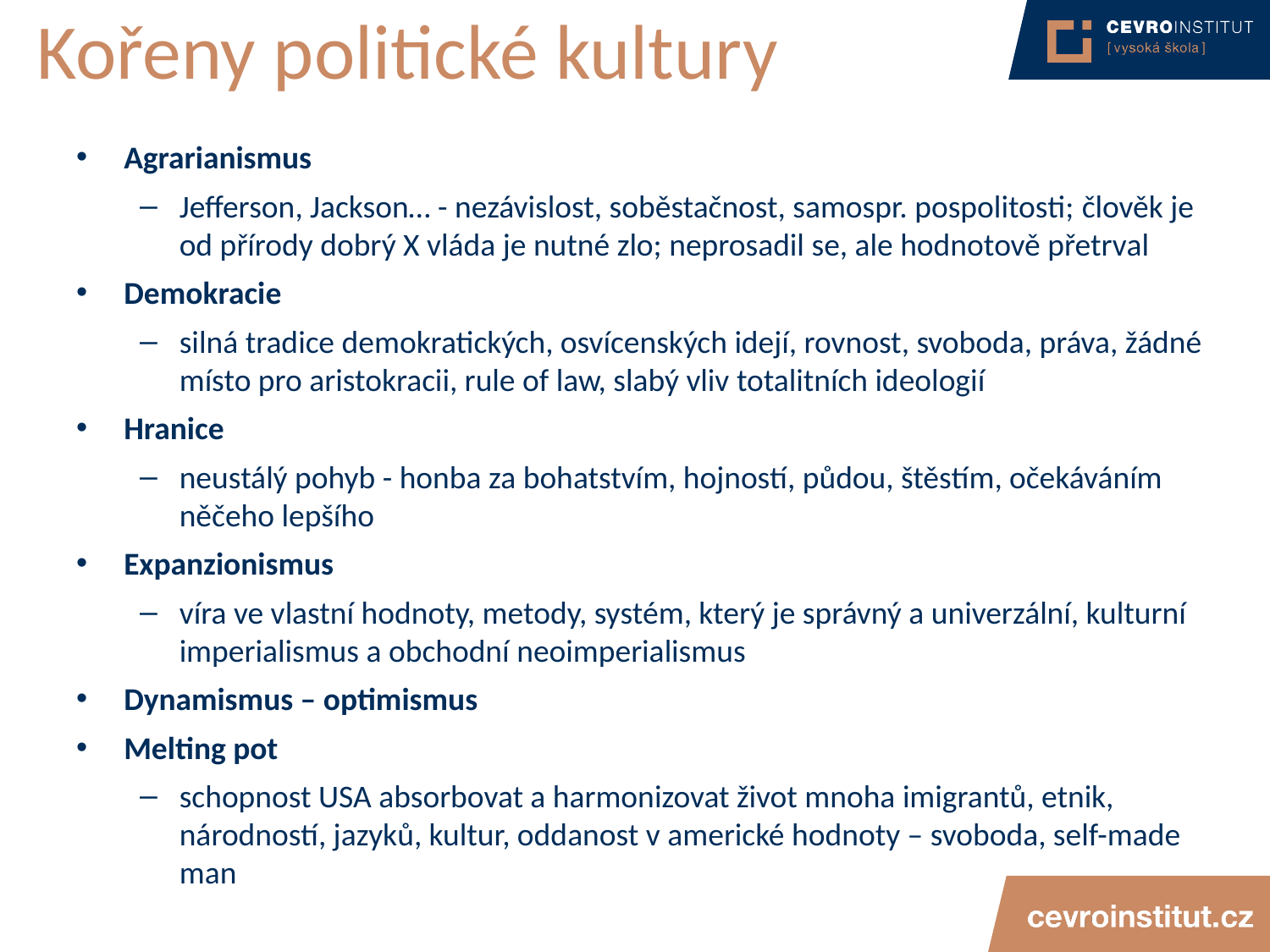

# Kořeny politické kultury
Agrarianismus
Jefferson, Jackson… - nezávislost, soběstačnost, samospr. pospolitosti; člověk je od přírody dobrý X vláda je nutné zlo; neprosadil se, ale hodnotově přetrval
Demokracie
silná tradice demokratických, osvícenských idejí, rovnost, svoboda, práva, žádné místo pro aristokracii, rule of law, slabý vliv totalitních ideologií
Hranice
neustálý pohyb - honba za bohatstvím, hojností, půdou, štěstím, očekáváním něčeho lepšího
Expanzionismus
víra ve vlastní hodnoty, metody, systém, který je správný a univerzální, kulturní imperialismus a obchodní neoimperialismus
Dynamismus – optimismus
Melting pot
schopnost USA absorbovat a harmonizovat život mnoha imigrantů, etnik, národností, jazyků, kultur, oddanost v americké hodnoty – svoboda, self-made man